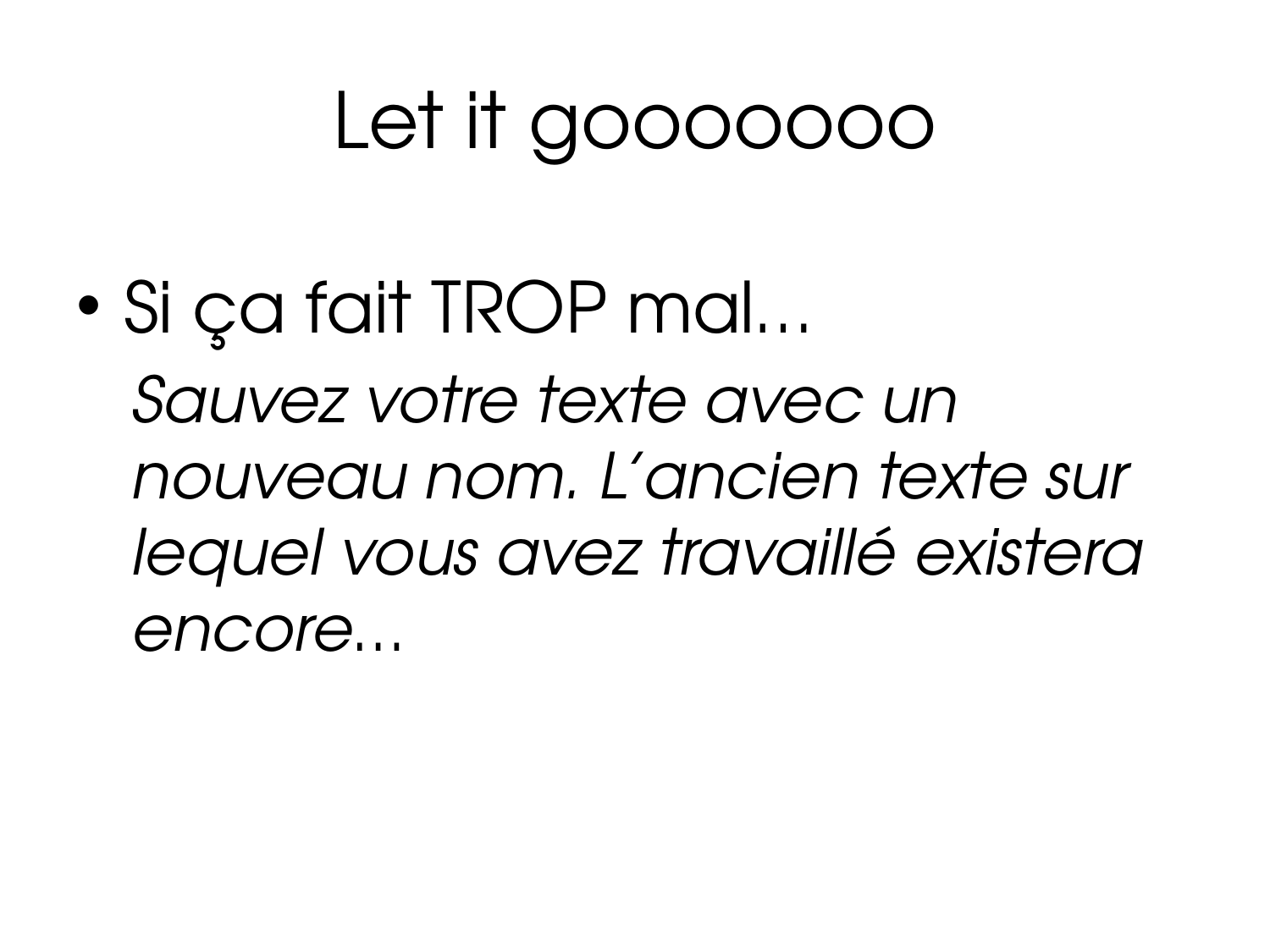

# Let it gooooooo
Si ça fait TROP mal…
Sauvez votre texte avec un nouveau nom. L’ancien texte sur lequel vous avez travaillé existera encore…